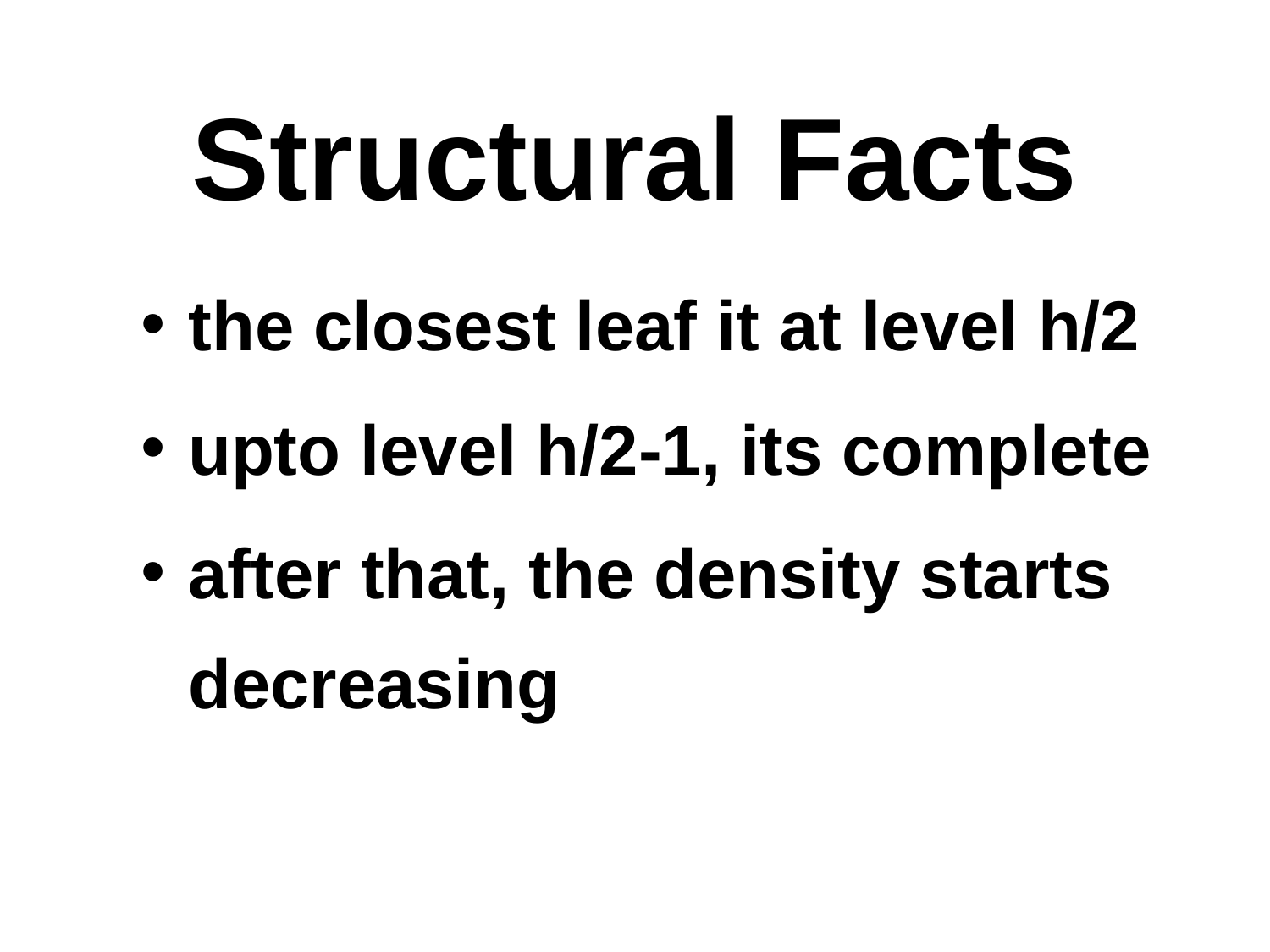

# Structural Facts
the closest leaf it at level h/2
upto level h/2-1, its complete
after that, the density starts decreasing